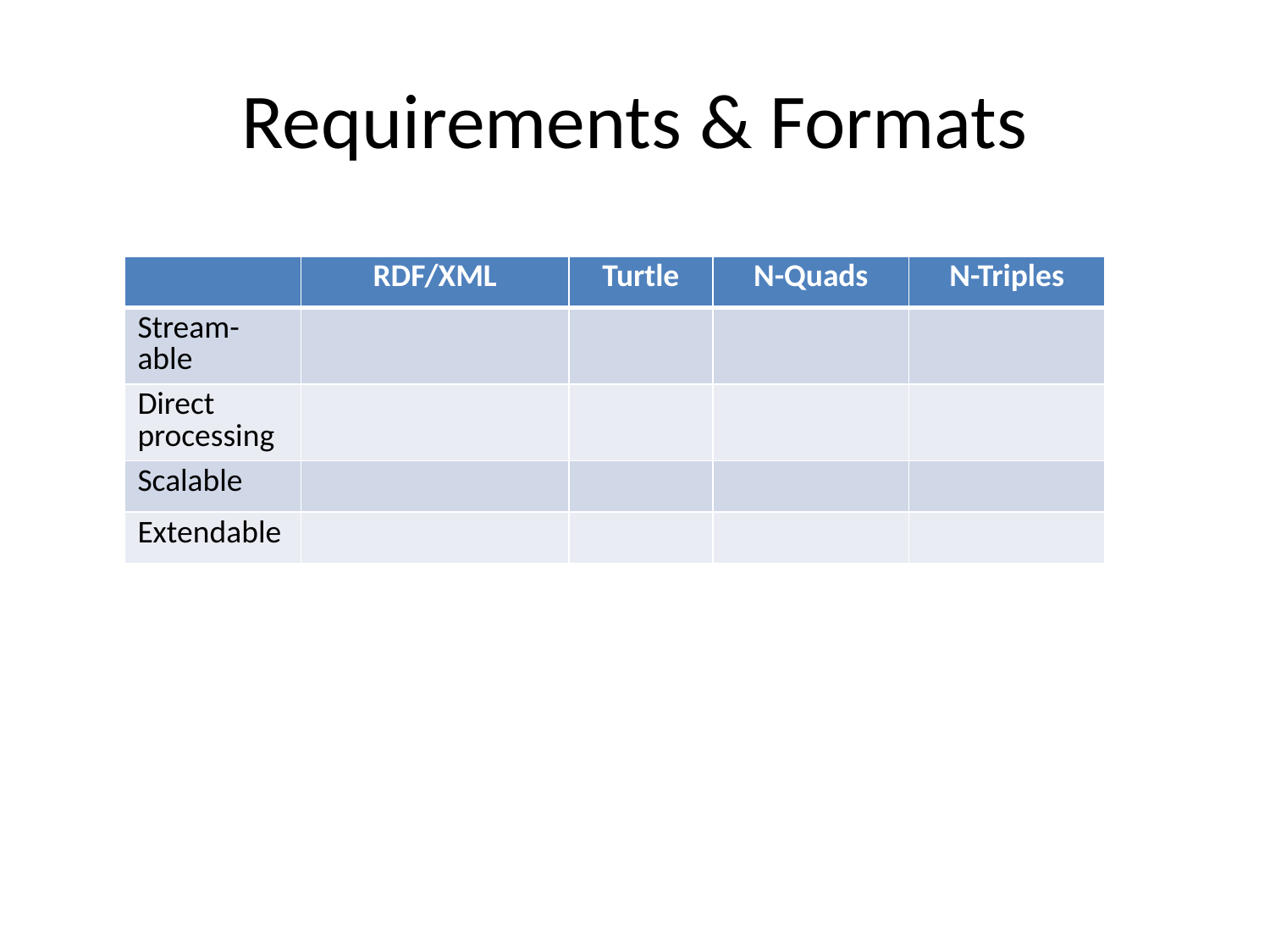

# Requirements & Formats
|  | RDF/XML | Turtle | N-Quads | N-Triples |
| --- | --- | --- | --- | --- |
| Stream-able |  |  |  |  |
| Direct processing |  |  |  |  |
| Scalable |  |  |  |  |
| Extendable |  |  |  |  |